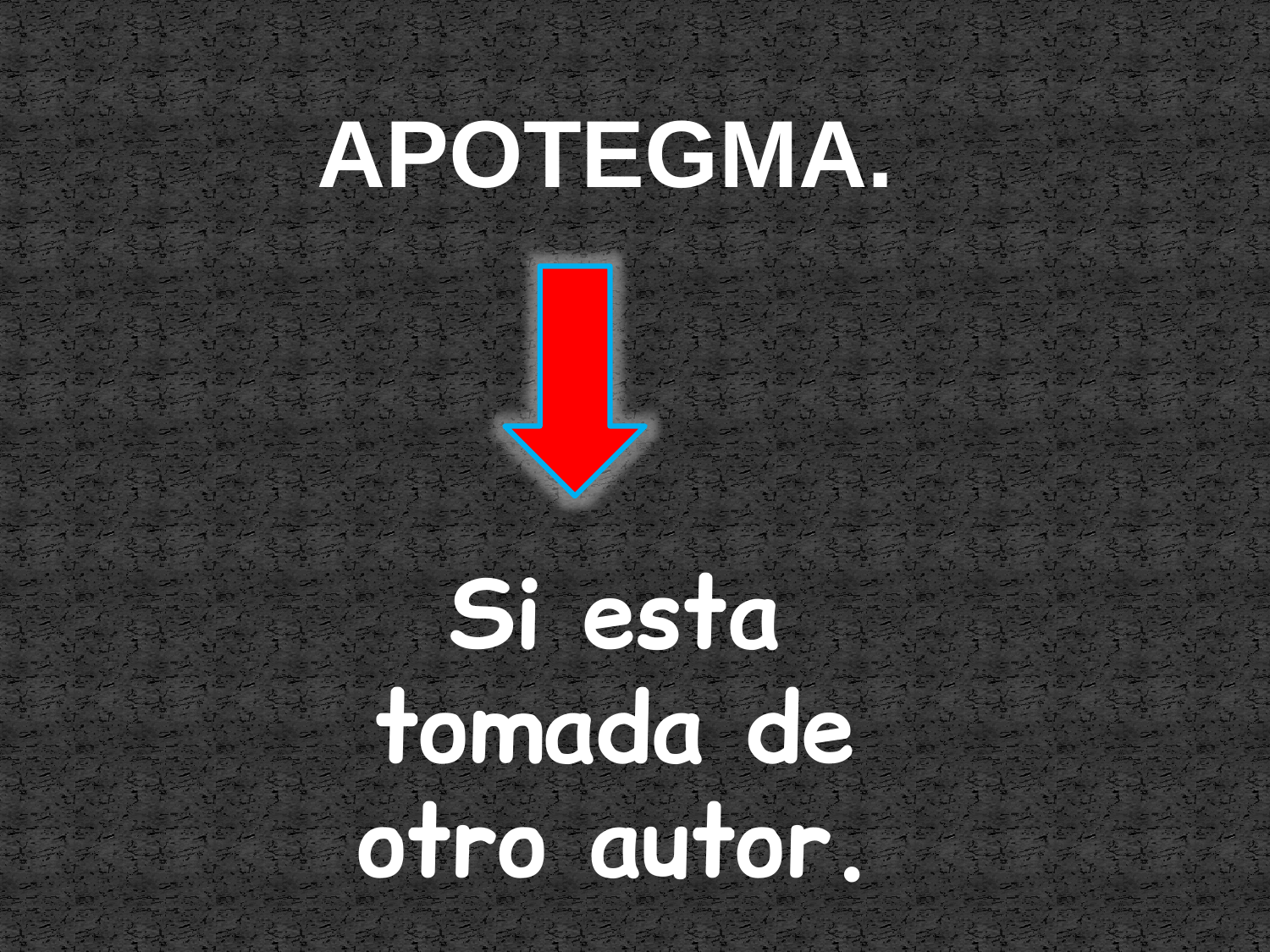

APOTEGMA.

Si esta tomada de otro autor.